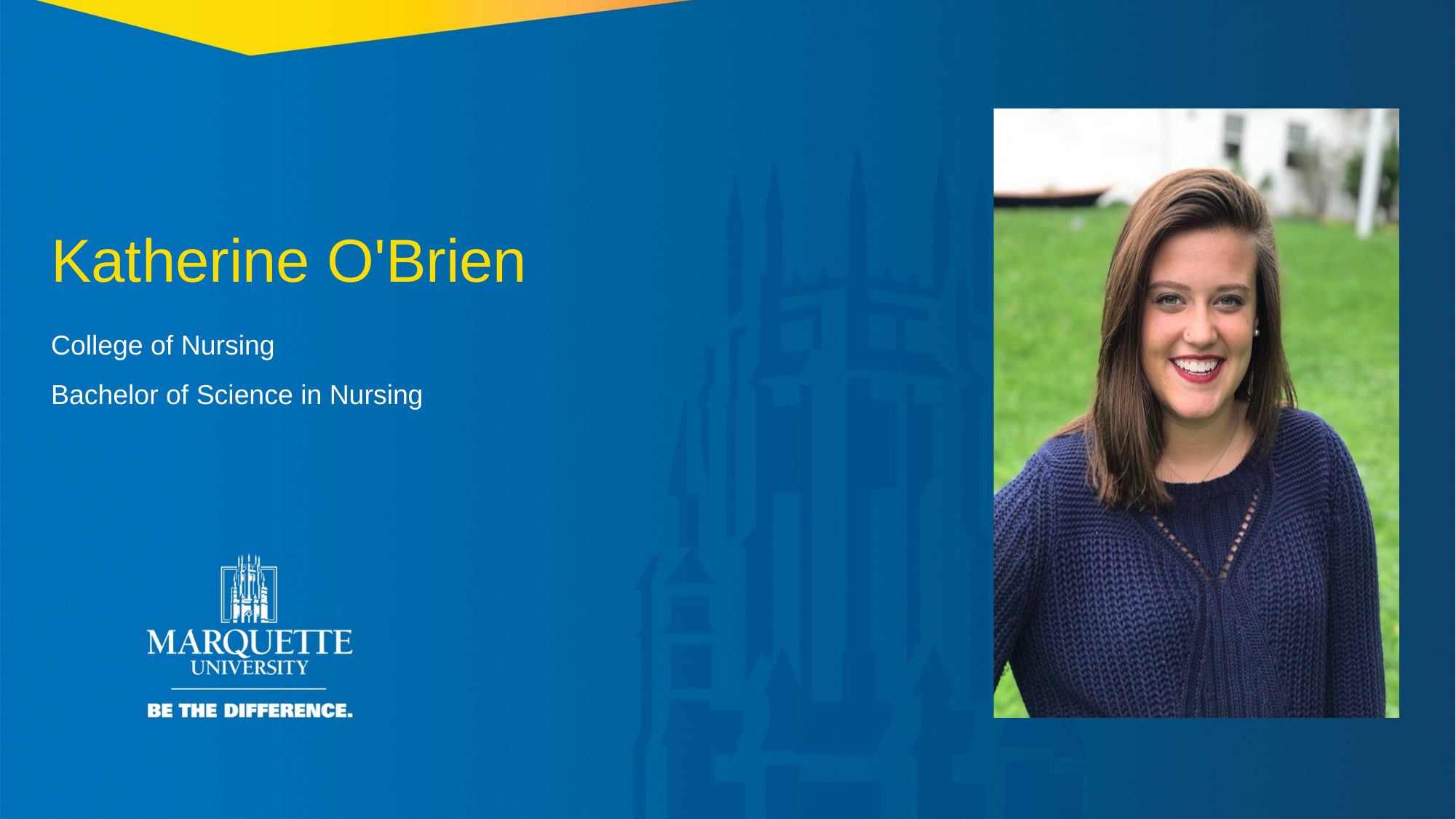

Katherine O'Brien
College of Nursing
Bachelor of Science in Nursing